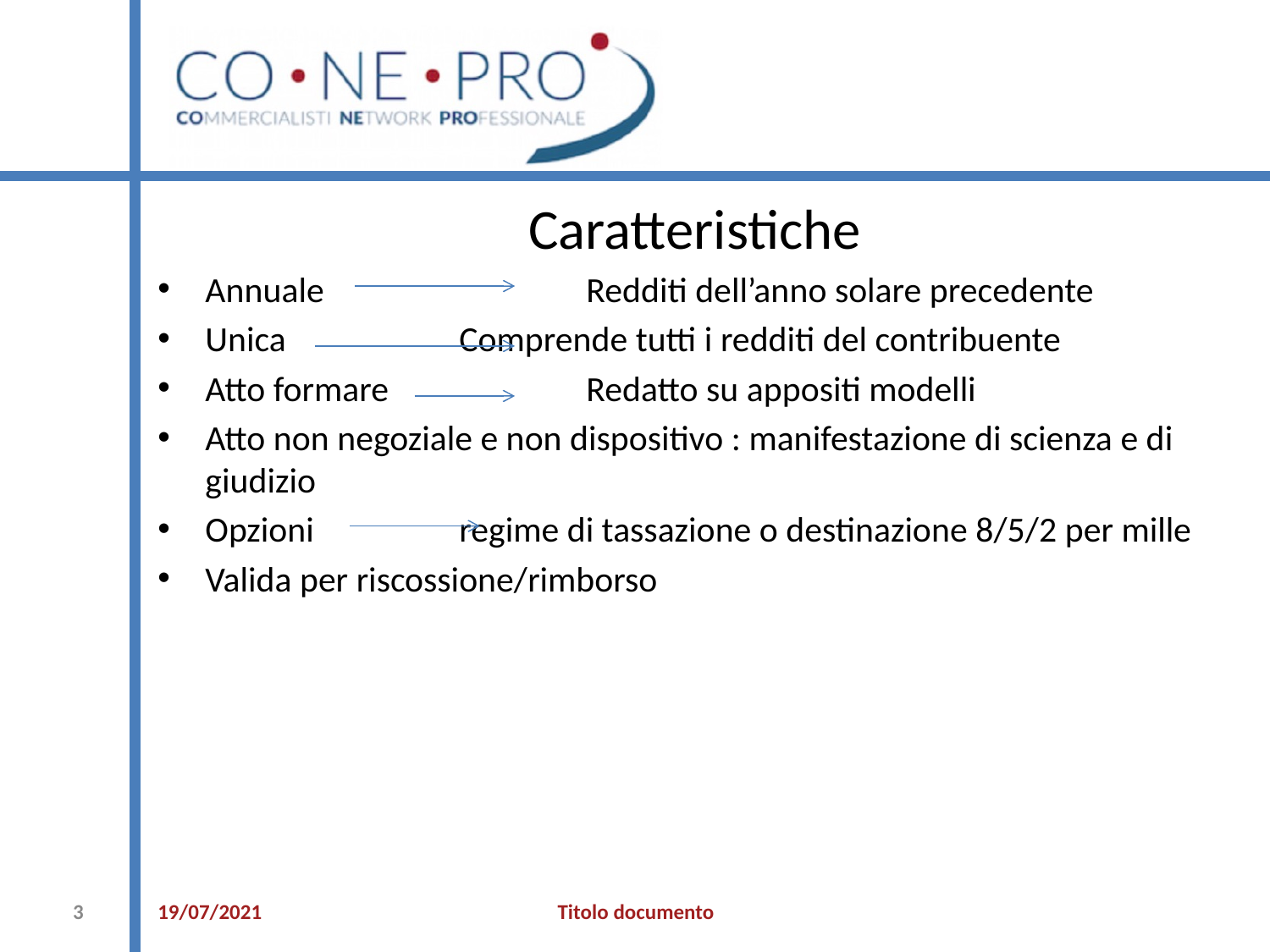

Caratteristiche
Annuale 		Redditi dell’anno solare precedente
Unica 		Comprende tutti i redditi del contribuente
Atto formare		Redatto su appositi modelli
Atto non negoziale e non dispositivo : manifestazione di scienza e di giudizio
Opzioni 		regime di tassazione o destinazione 8/5/2 per mille
Valida per riscossione/rimborso
#
3
19/07/2021
Titolo documento